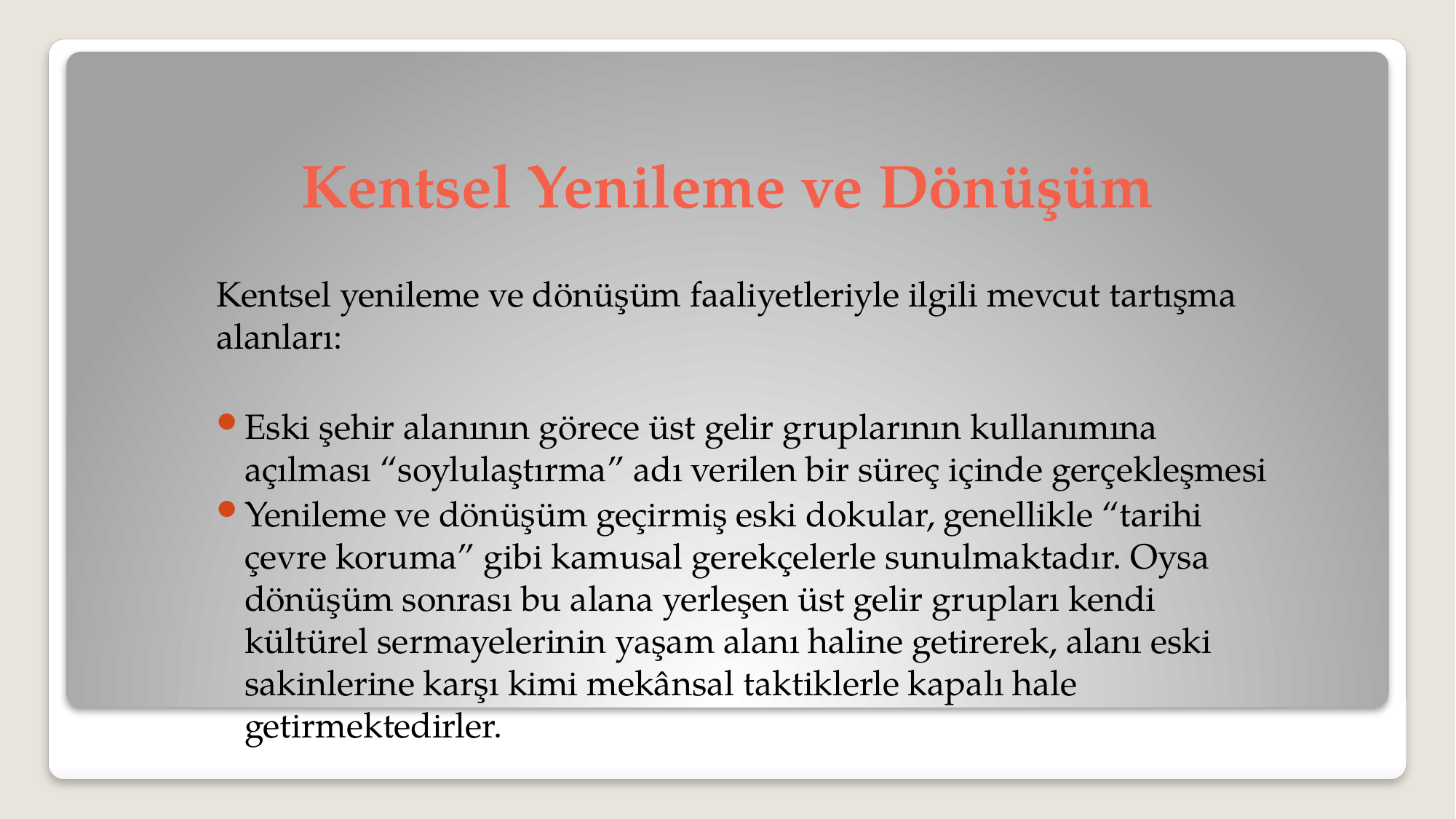

# Kentsel Yenileme ve Dönüşüm
Kentsel yenileme ve dönüşüm faaliyetleriyle ilgili mevcut tartışma alanları:

Eski şehir alanının görece üst gelir gruplarının kullanımına açılması “soylulaştırma” adı verilen bir süreç içinde gerçekleşmesi
Yenileme ve dönüşüm geçirmiş eski dokular, genellikle “tarihi çevre koruma” gibi kamusal gerekçelerle sunulmaktadır. Oysa dönüşüm sonrası bu alana yerleşen üst gelir grupları kendi kültürel sermayelerinin yaşam alanı haline getirerek, alanı eski sakinlerine karşı kimi mekânsal taktiklerle kapalı hale getirmektedirler.